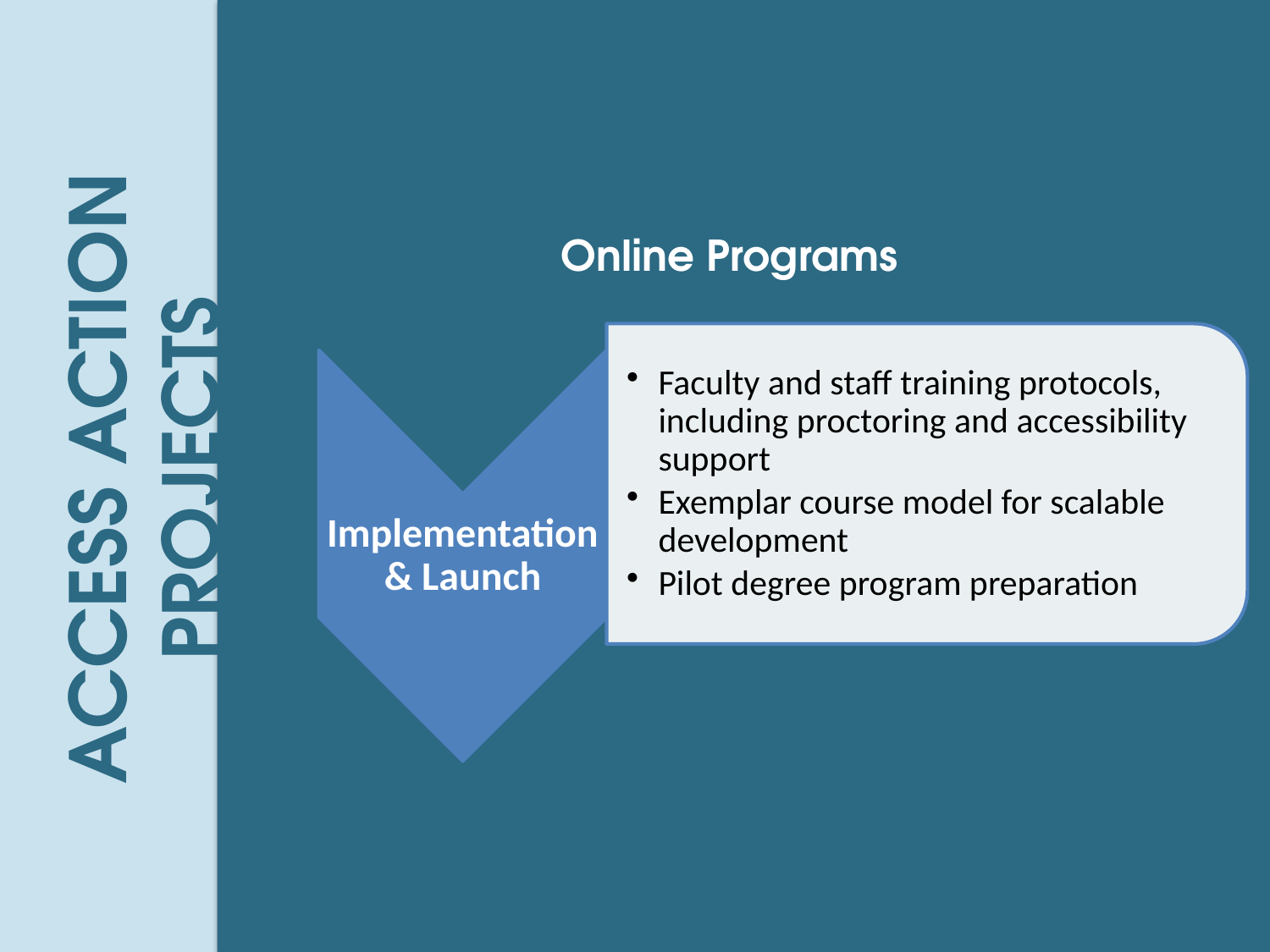

Online Programs
Implementation & Launch
Faculty and staff training protocols, including proctoring and accessibility support
Exemplar course model for scalable development
Pilot degree program preparation
ACCESS ACTION PROJECTS